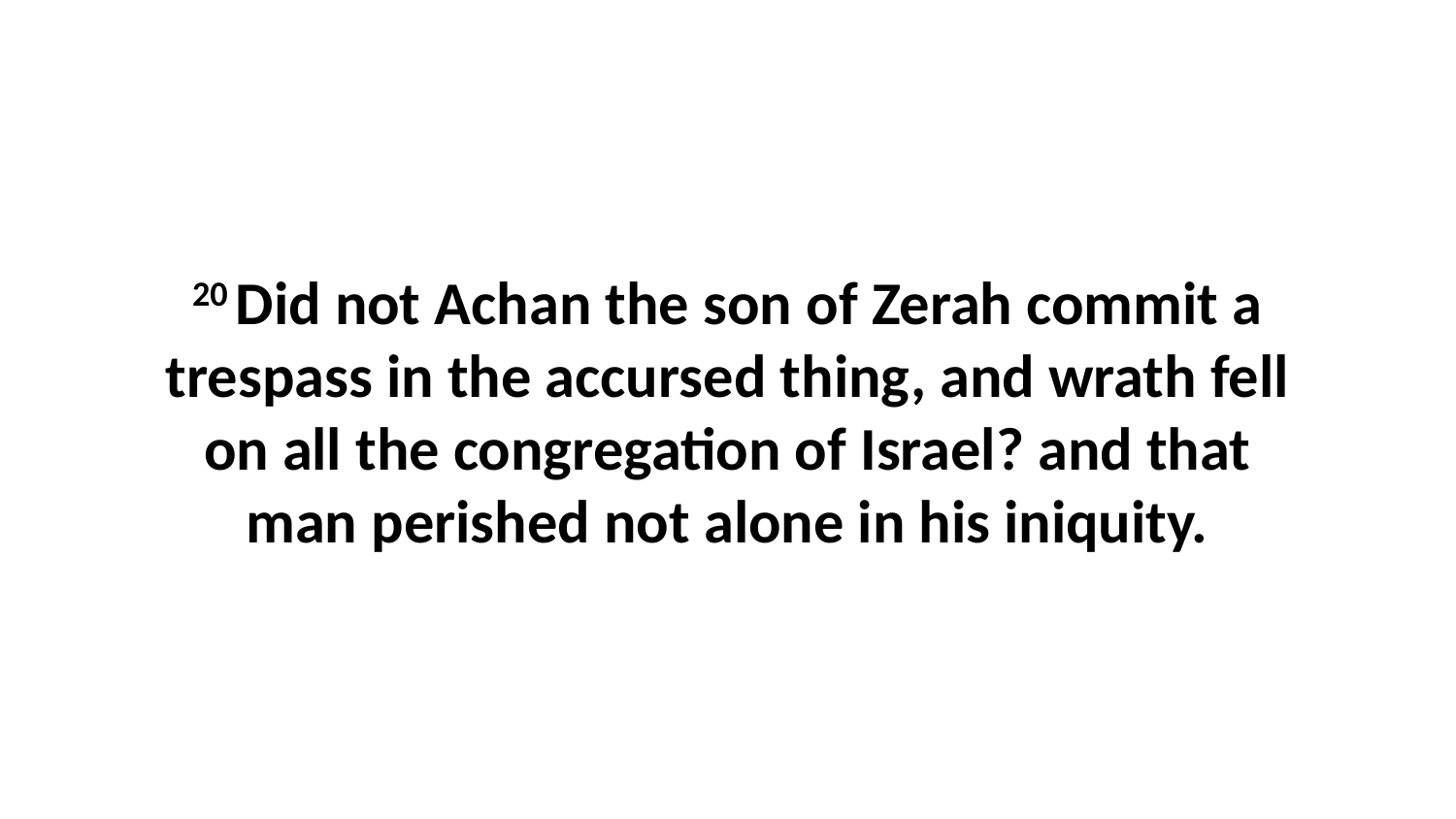

20 Did not Achan the son of Zerah commit a trespass in the accursed thing, and wrath fell on all the congregation of Israel? and that man perished not alone in his iniquity.